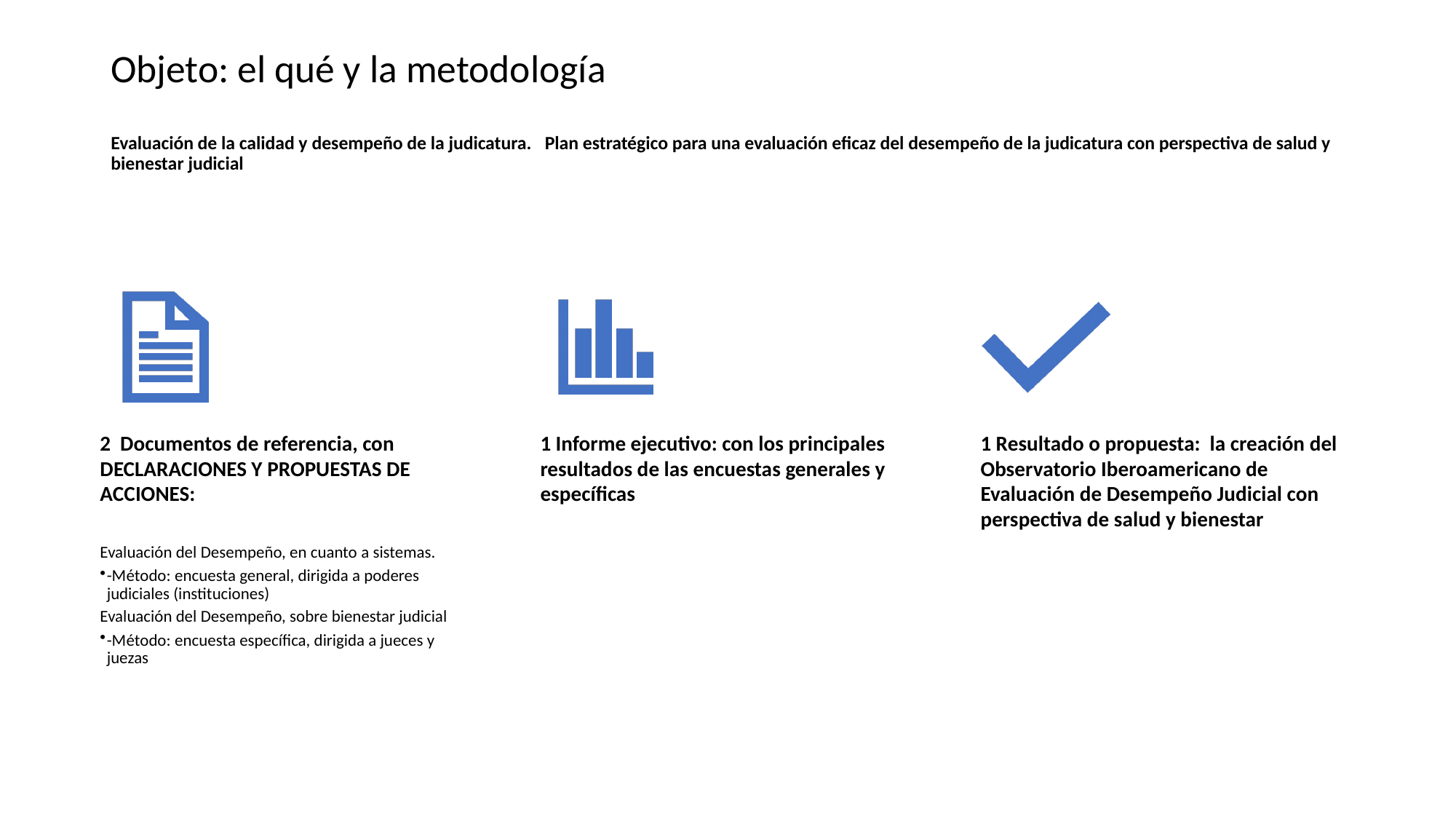

# Objeto: el qué y la metodología Evaluación de la calidad y desempeño de la judicatura.   Plan estratégico para una evaluación eficaz del desempeño de la judicatura con perspectiva de salud y bienestar judicial
2  Documentos de referencia, con DECLARACIONES Y PROPUESTAS DE ACCIONES:
Evaluación del Desempeño, en cuanto a sistemas.
-Método: encuesta general, dirigida a poderes judiciales (instituciones)
Evaluación del Desempeño, sobre bienestar judicial
-Método: encuesta específica, dirigida a jueces y juezas
1 Informe ejecutivo: con los principales resultados de las encuestas generales y específicas
1 Resultado o propuesta:  la creación del Observatorio Iberoamericano de Evaluación de Desempeño Judicial con perspectiva de salud y bienestar